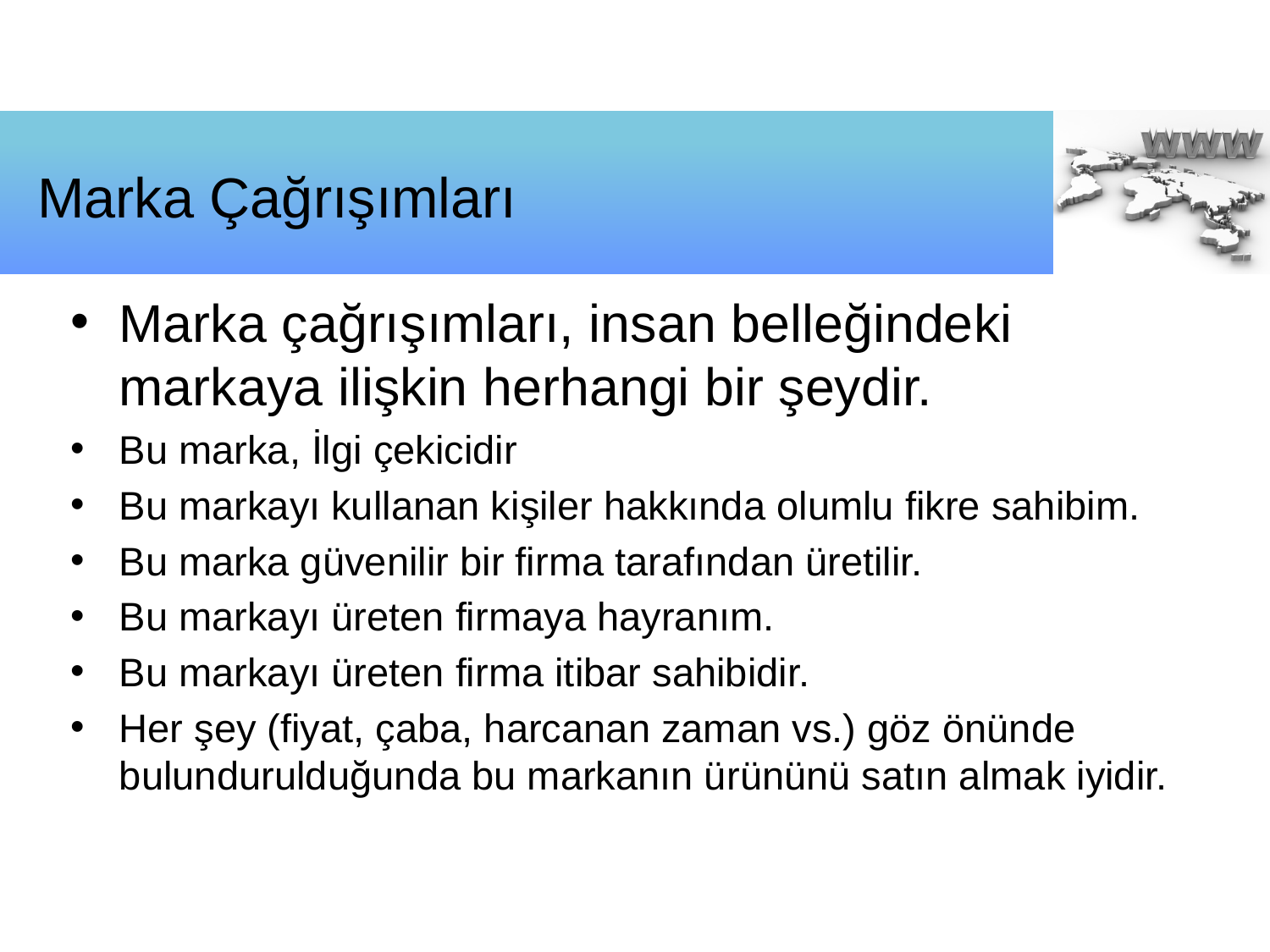

# Marka Çağrışımları
Marka çağrışımları, insan belleğindeki markaya ilişkin herhangi bir şeydir.
Bu marka, İlgi çekicidir
Bu markayı kullanan kişiler hakkında olumlu fikre sahibim.
Bu marka güvenilir bir firma tarafından üretilir.
Bu markayı üreten firmaya hayranım.
Bu markayı üreten firma itibar sahibidir.
Her şey (fiyat, çaba, harcanan zaman vs.) göz önünde bulundurulduğunda bu markanın ürününü satın almak iyidir.